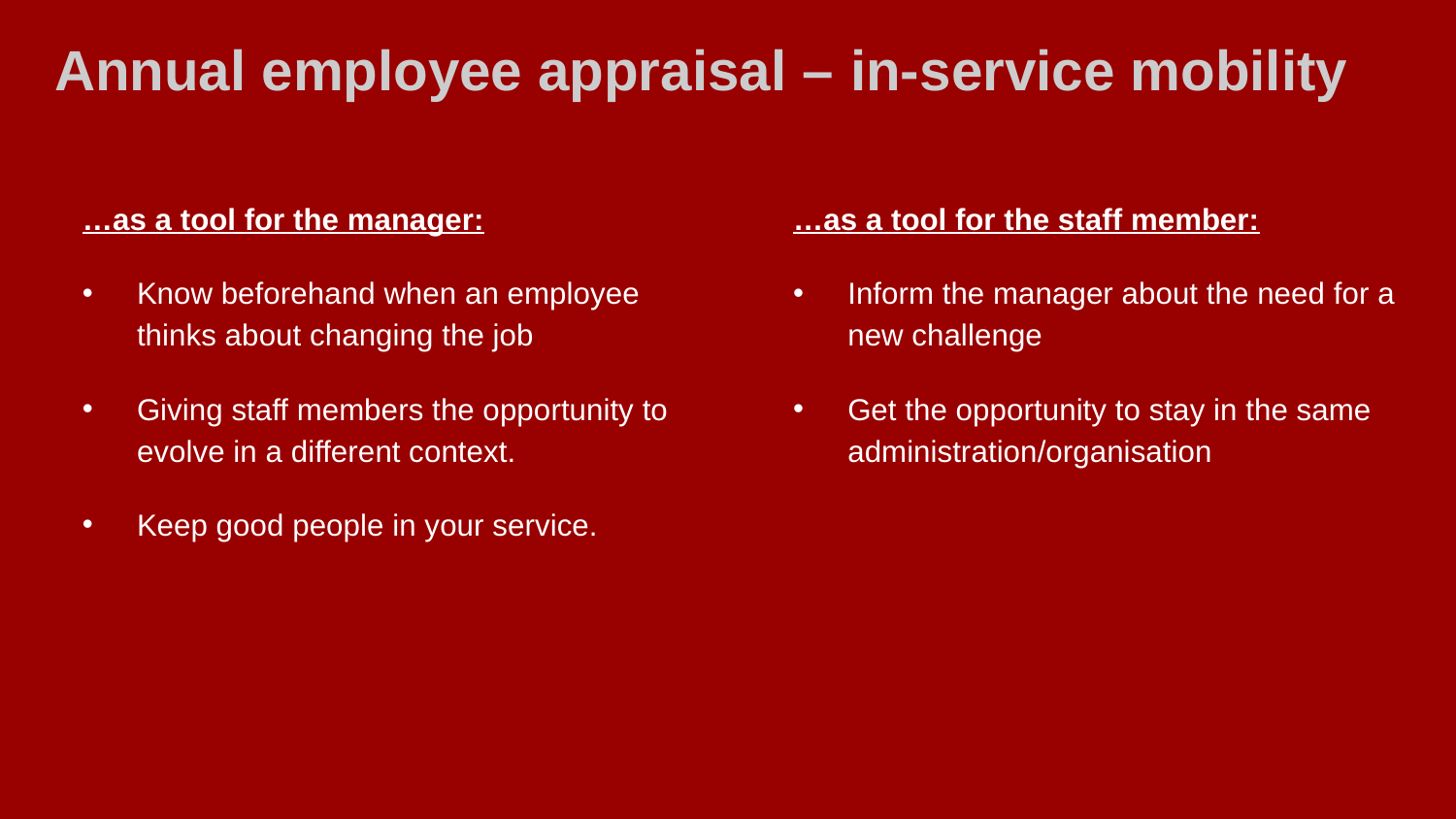

# Annual employee appraisal – in-service mobility
…as a tool for the manager:
Know beforehand when an employee thinks about changing the job
Giving staff members the opportunity to evolve in a different context.
Keep good people in your service.

…as a tool for the staff member:
Inform the manager about the need for a new challenge
Get the opportunity to stay in the same administration/organisation